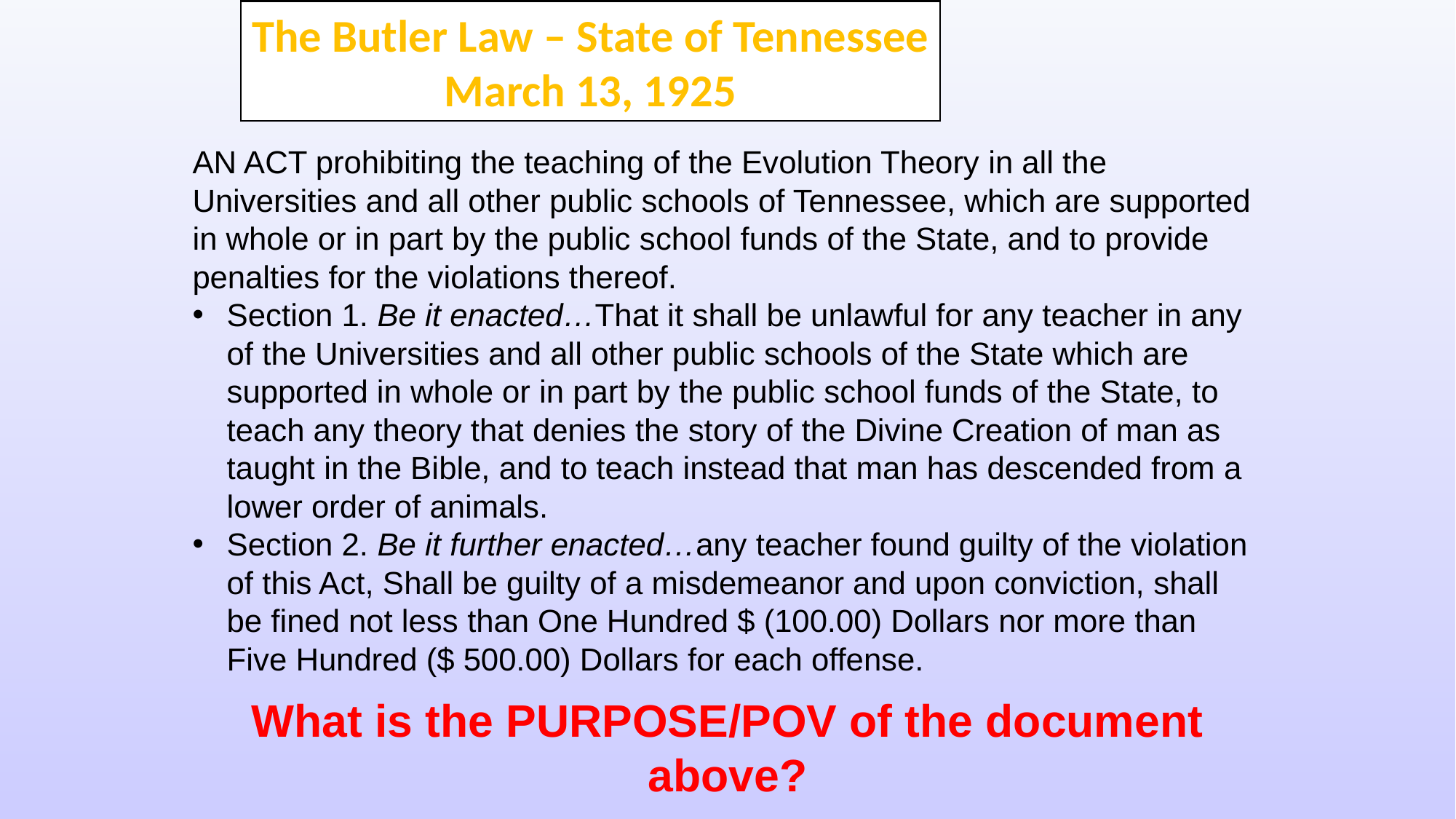

The Butler Law – State of Tennessee
March 13, 1925
AN ACT prohibiting the teaching of the Evolution Theory in all the Universities and all other public schools of Tennessee, which are supported in whole or in part by the public school funds of the State, and to provide penalties for the violations thereof.
Section 1. Be it enacted…That it shall be unlawful for any teacher in any of the Universities and all other public schools of the State which are supported in whole or in part by the public school funds of the State, to teach any theory that denies the story of the Divine Creation of man as taught in the Bible, and to teach instead that man has descended from a lower order of animals.
Section 2. Be it further enacted…any teacher found guilty of the violation of this Act, Shall be guilty of a misdemeanor and upon conviction, shall be fined not less than One Hundred $ (100.00) Dollars nor more than Five Hundred ($ 500.00) Dollars for each offense.
What is the PURPOSE/POV of the document above?